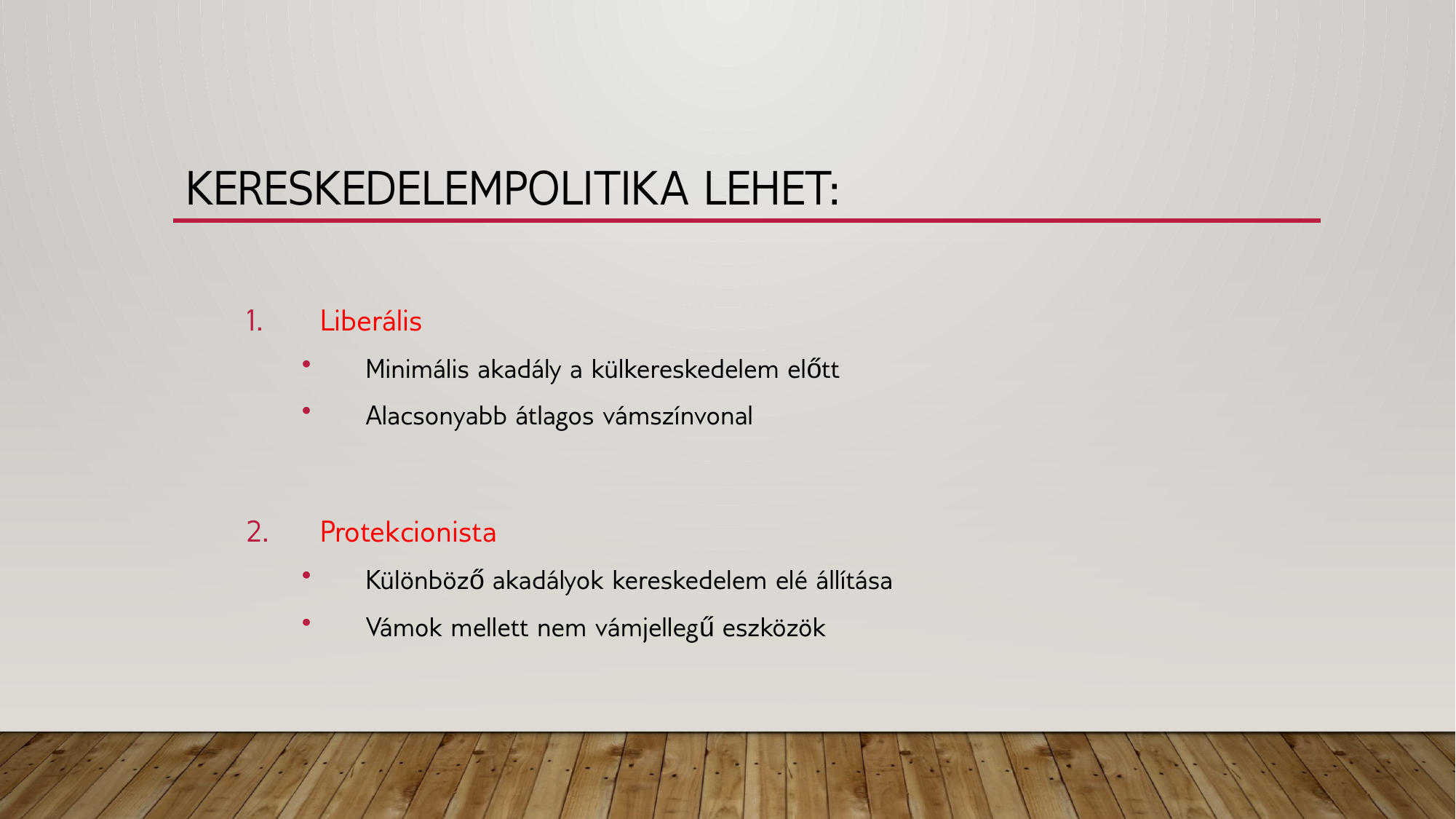

# Kereskedelempolitika lehet:
Liberális
Minimális akadály a külkereskedelem előtt
Alacsonyabb átlagos vámszínvonal

Protekcionista
Különböző akadályok kereskedelem elé állítása
Vámok mellett nem vámjellegű eszközök